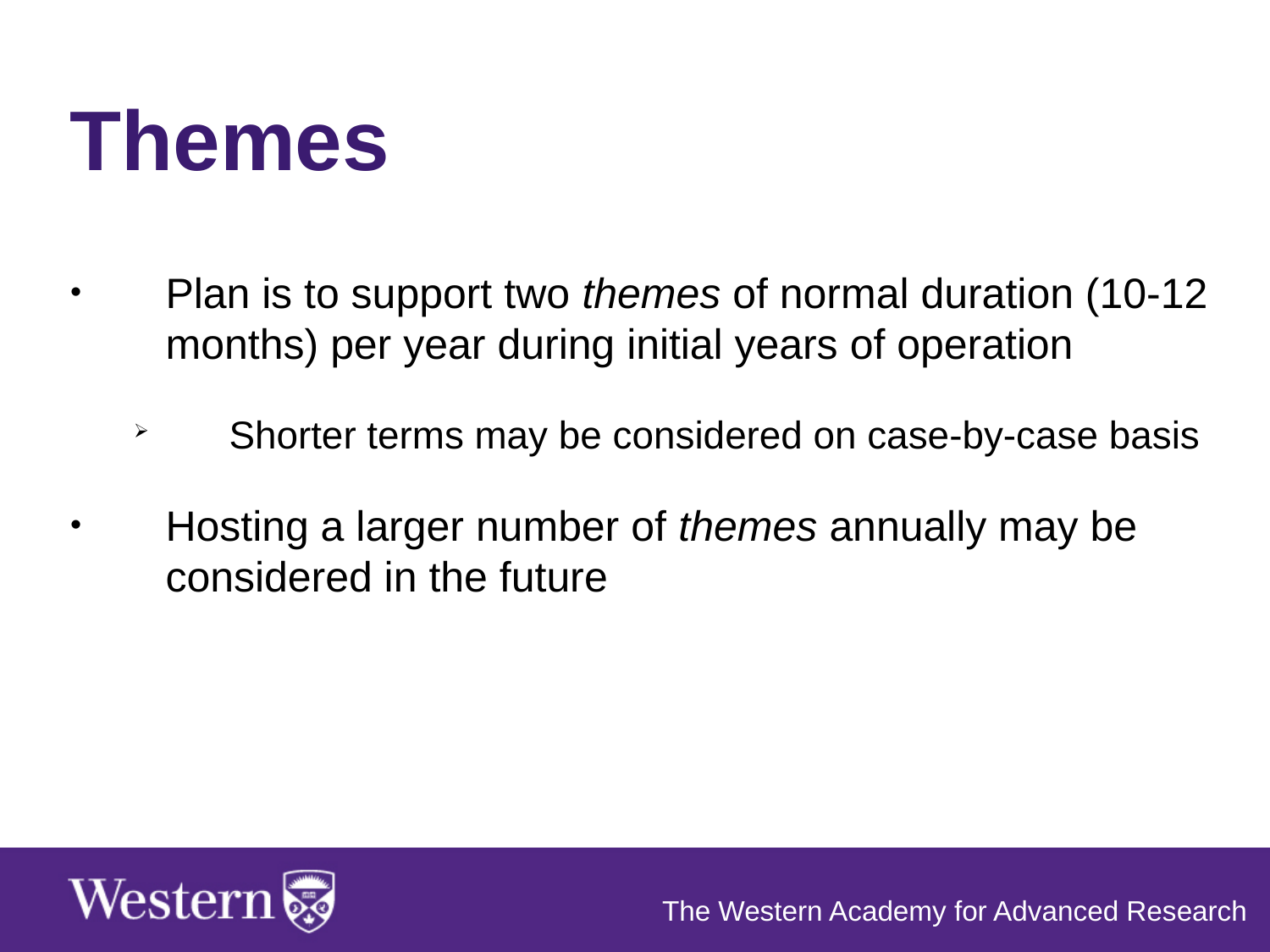

Themes
Plan is to support two themes of normal duration (10-12 months) per year during initial years of operation
Shorter terms may be considered on case-by-case basis
Hosting a larger number of themes annually may be considered in the future
The Western Academy for Advanced Research